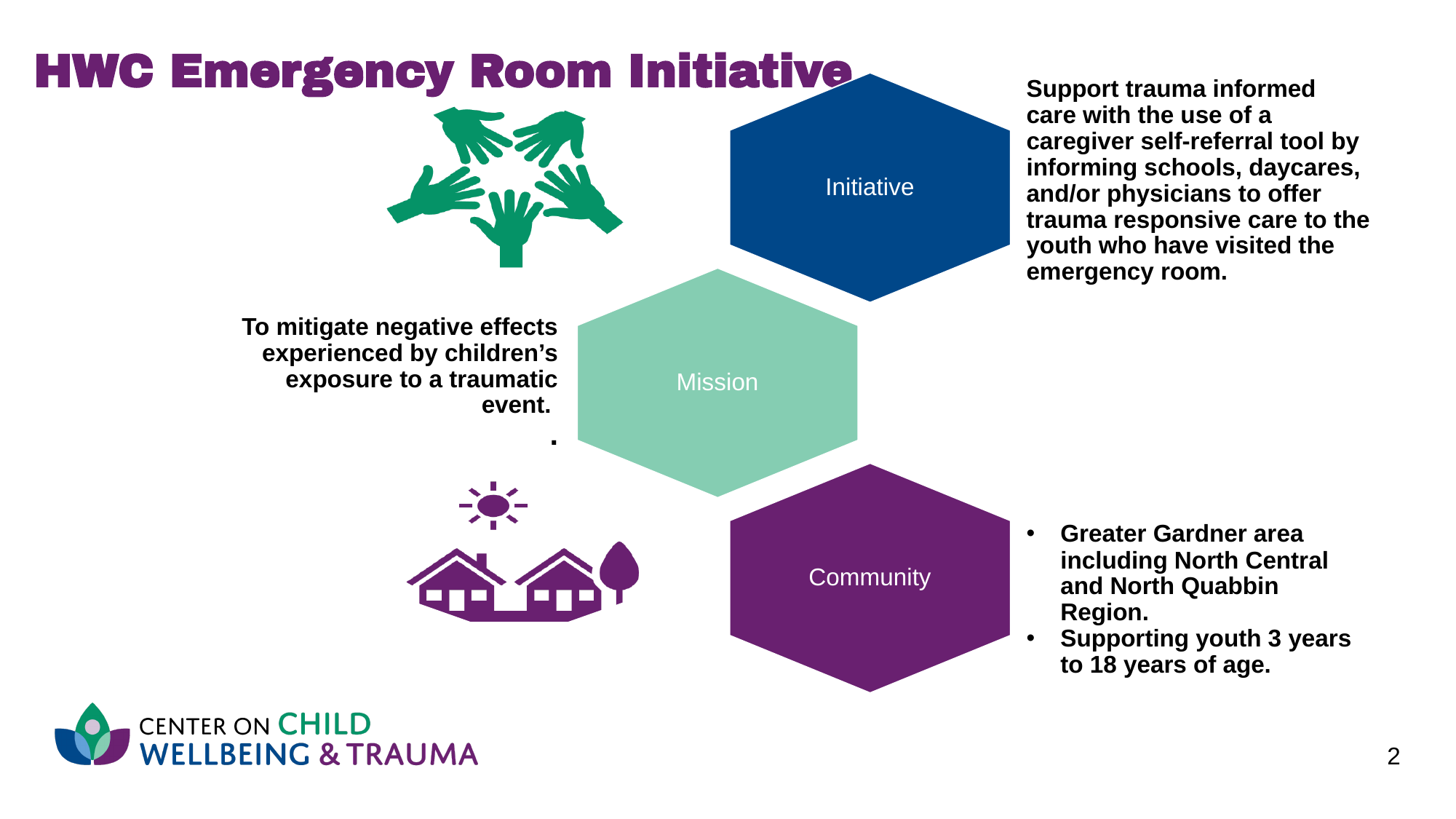

# HWC Emergency Room Initiative

Initiative

Support trauma informed care with the use of a caregiver self-referral tool by informing schools, daycares, and/or physicians to offer trauma responsive care to the youth who have visited the emergency room.

Mission

To mitigate negative effects experienced by children’s exposure to a traumatic event.
.

Community

Greater Gardner area including North Central and North Quabbin Region.
Supporting youth 3 years to 18 years of age.